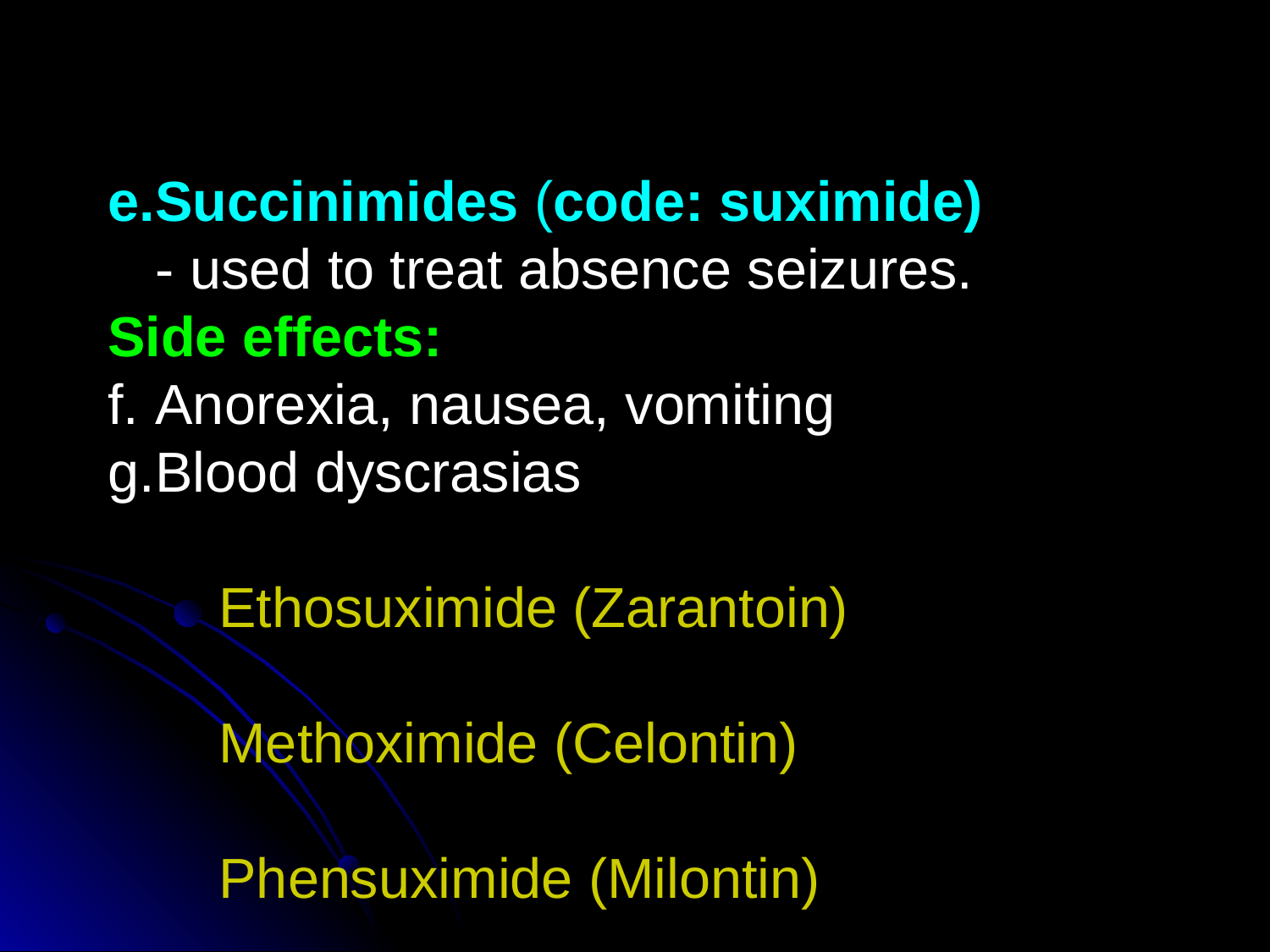

ANTICONVULSANTS
Succinimides (code: suximide)
	- used to treat absence seizures.
Side effects:
Anorexia, nausea, vomiting
Blood dyscrasias

	Ethosuximide (Zarantoin)

	Methoximide (Celontin)

	Phensuximide (Milontin)